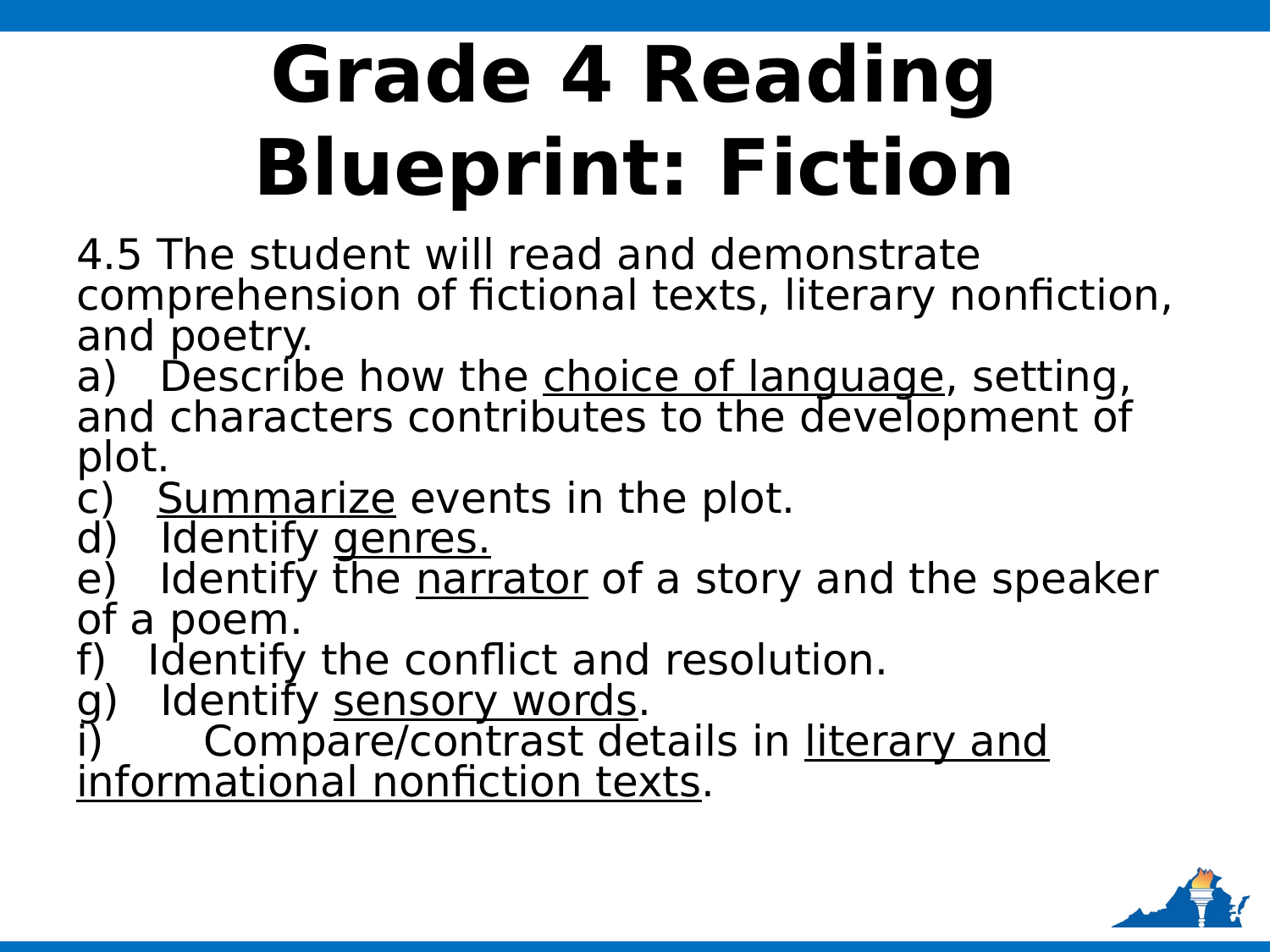

# Grade 4 Reading Blueprint: Fiction
4.5 The student will read and demonstrate comprehension of fictional texts, literary nonfiction, and poetry.
a)   Describe how the choice of language, setting, and characters contributes to the development of plot.
c)   Summarize events in the plot.
d)   Identify genres.
e)   Identify the narrator of a story and the speaker of a poem.
f)   Identify the conflict and resolution.
g)   Identify sensory words.
i)	Compare/contrast details in literary and informational nonfiction texts.